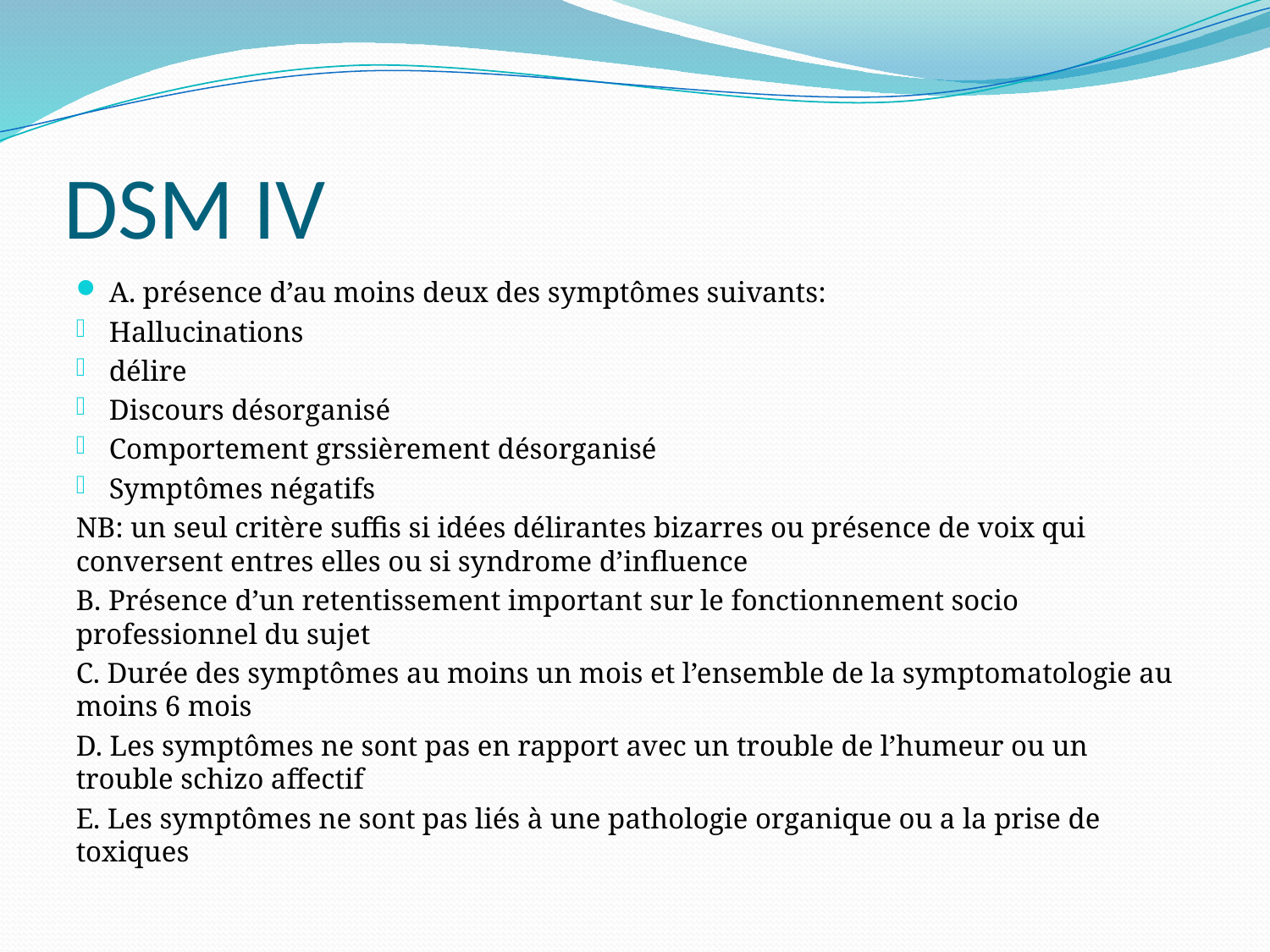

# DSM IV
A. présence d’au moins deux des symptômes suivants:
Hallucinations
délire
Discours désorganisé
Comportement grssièrement désorganisé
Symptômes négatifs
NB: un seul critère suffis si idées délirantes bizarres ou présence de voix qui conversent entres elles ou si syndrome d’influence
B. Présence d’un retentissement important sur le fonctionnement socio professionnel du sujet
C. Durée des symptômes au moins un mois et l’ensemble de la symptomatologie au moins 6 mois
D. Les symptômes ne sont pas en rapport avec un trouble de l’humeur ou un trouble schizo affectif
E. Les symptômes ne sont pas liés à une pathologie organique ou a la prise de toxiques